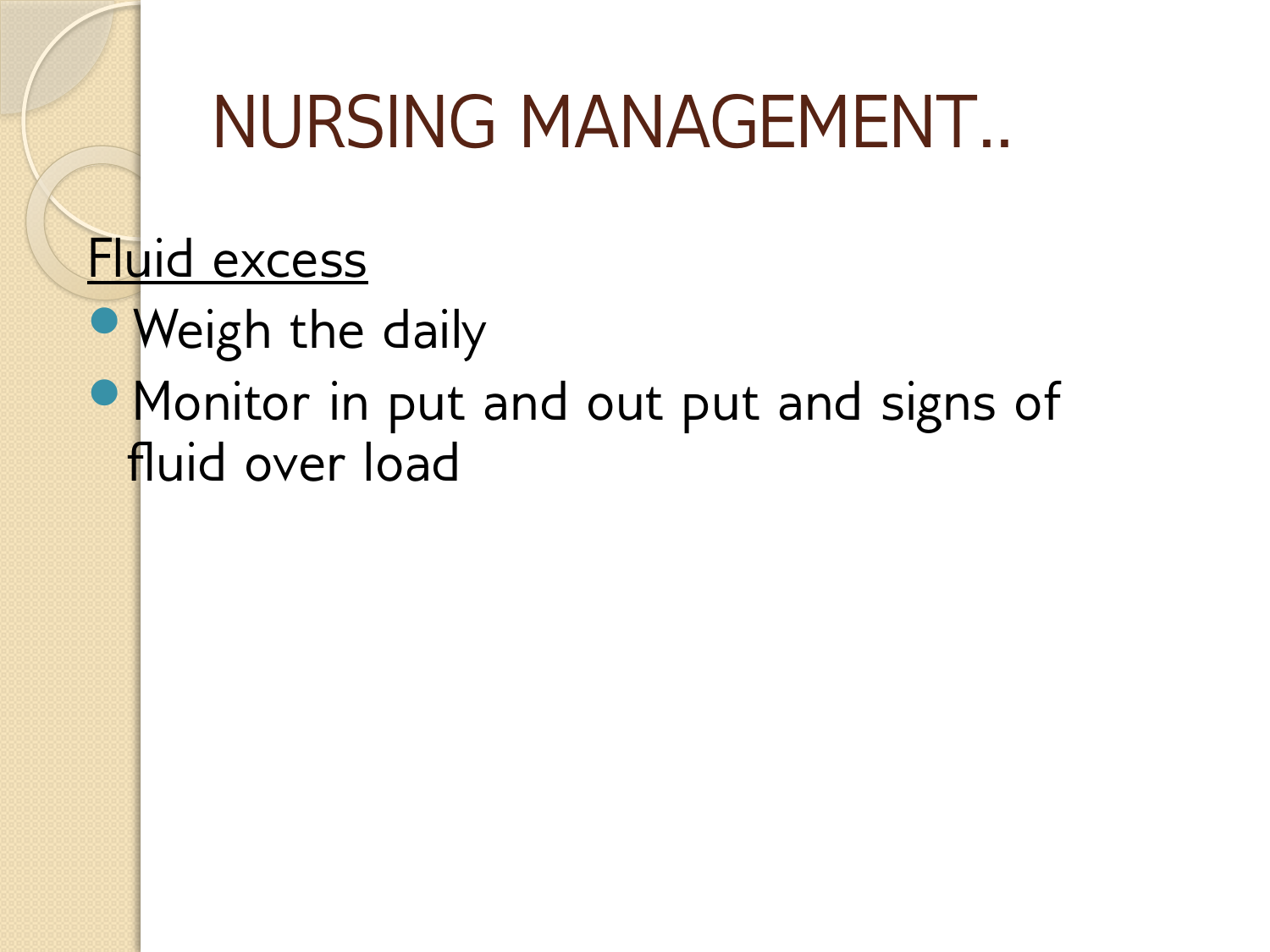

# NURSING MANAGEMENT..
Fluid excess
Weigh the daily
Monitor in put and out put and signs of fluid over load